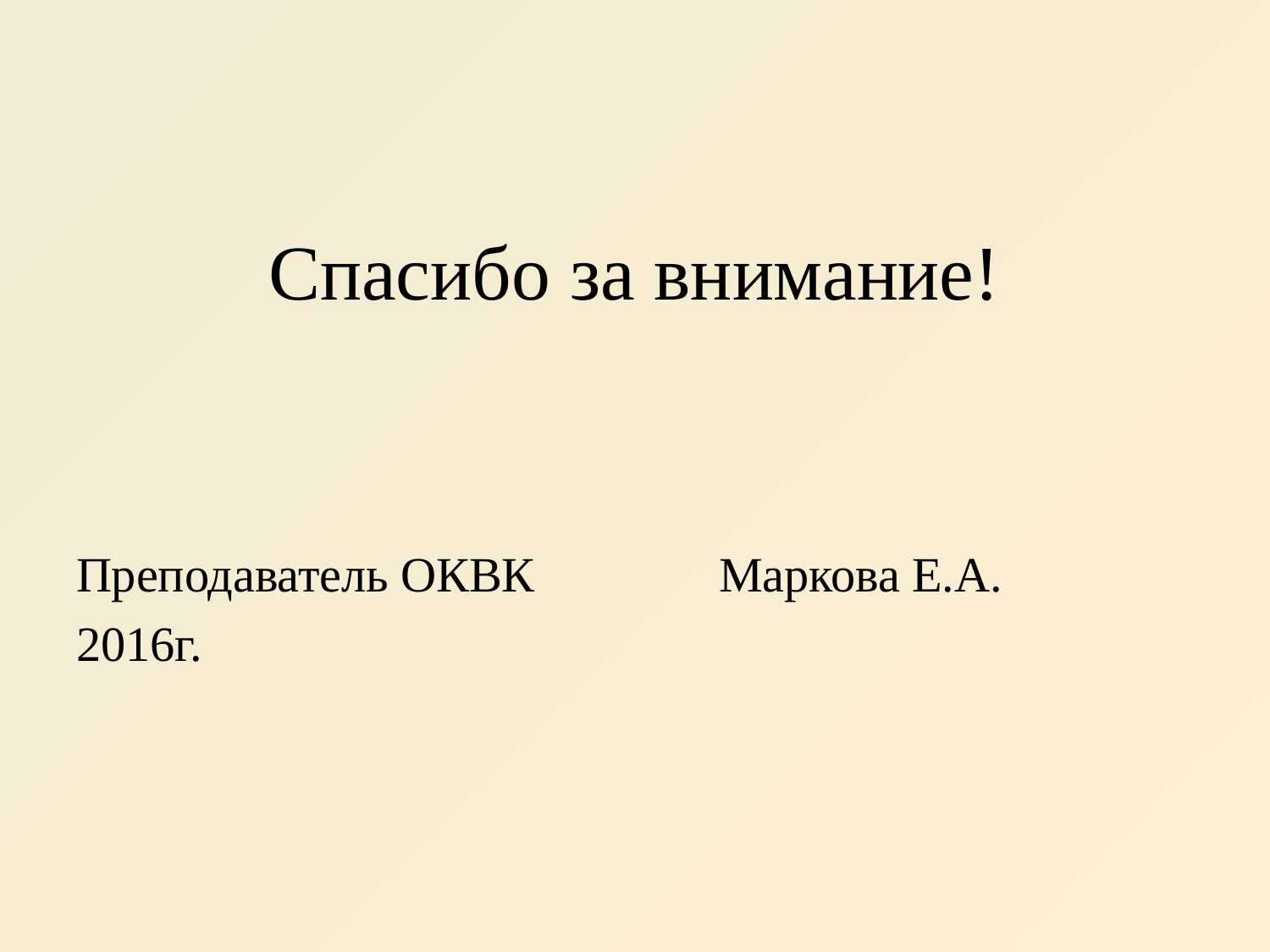

Спасибо за внимание!

Преподаватель ОКВК               Маркова Е.А.
2016г.